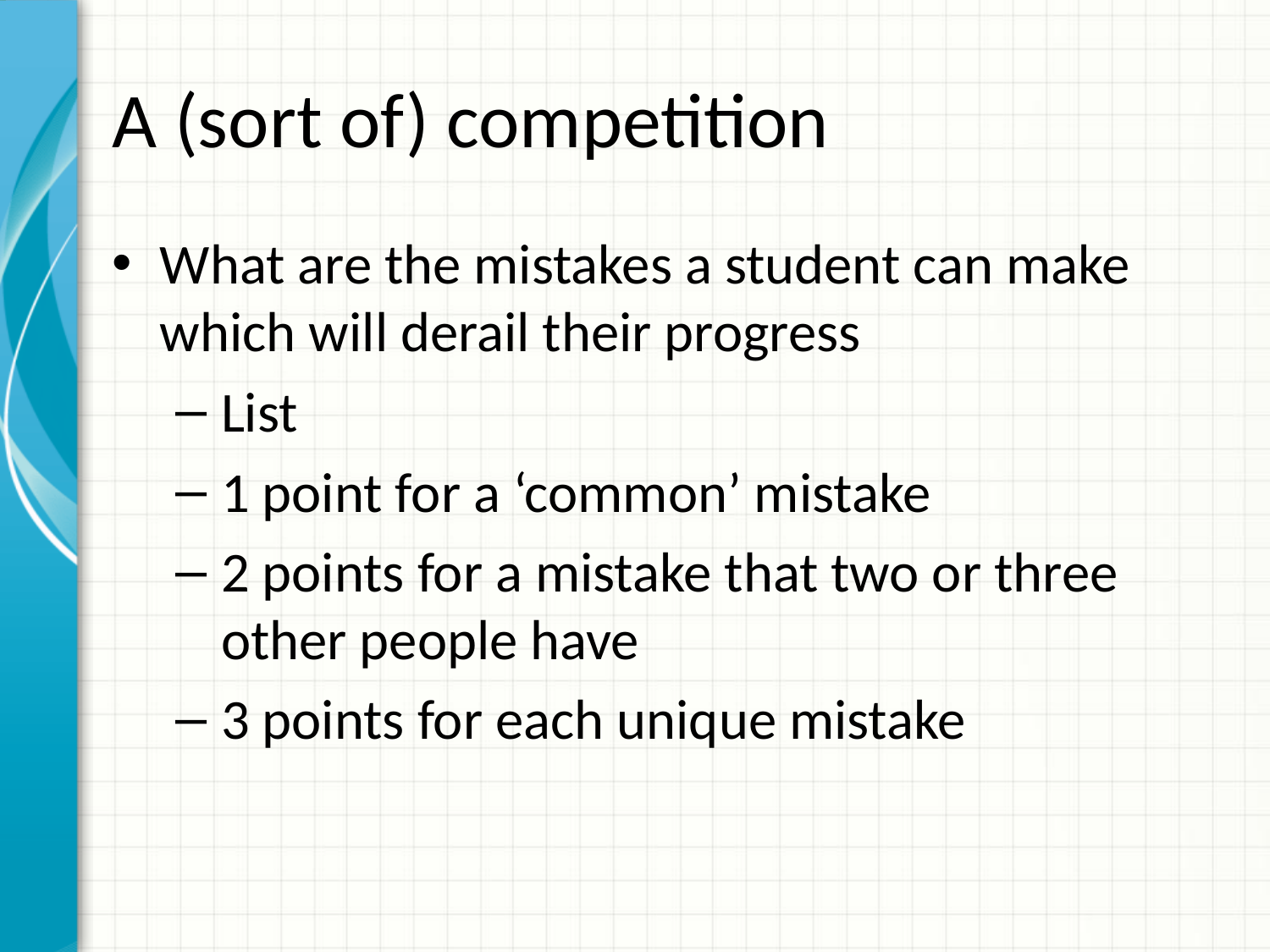

# A (sort of) competition
What are the mistakes a student can make which will derail their progress
List
1 point for a ‘common’ mistake
2 points for a mistake that two or three other people have
3 points for each unique mistake